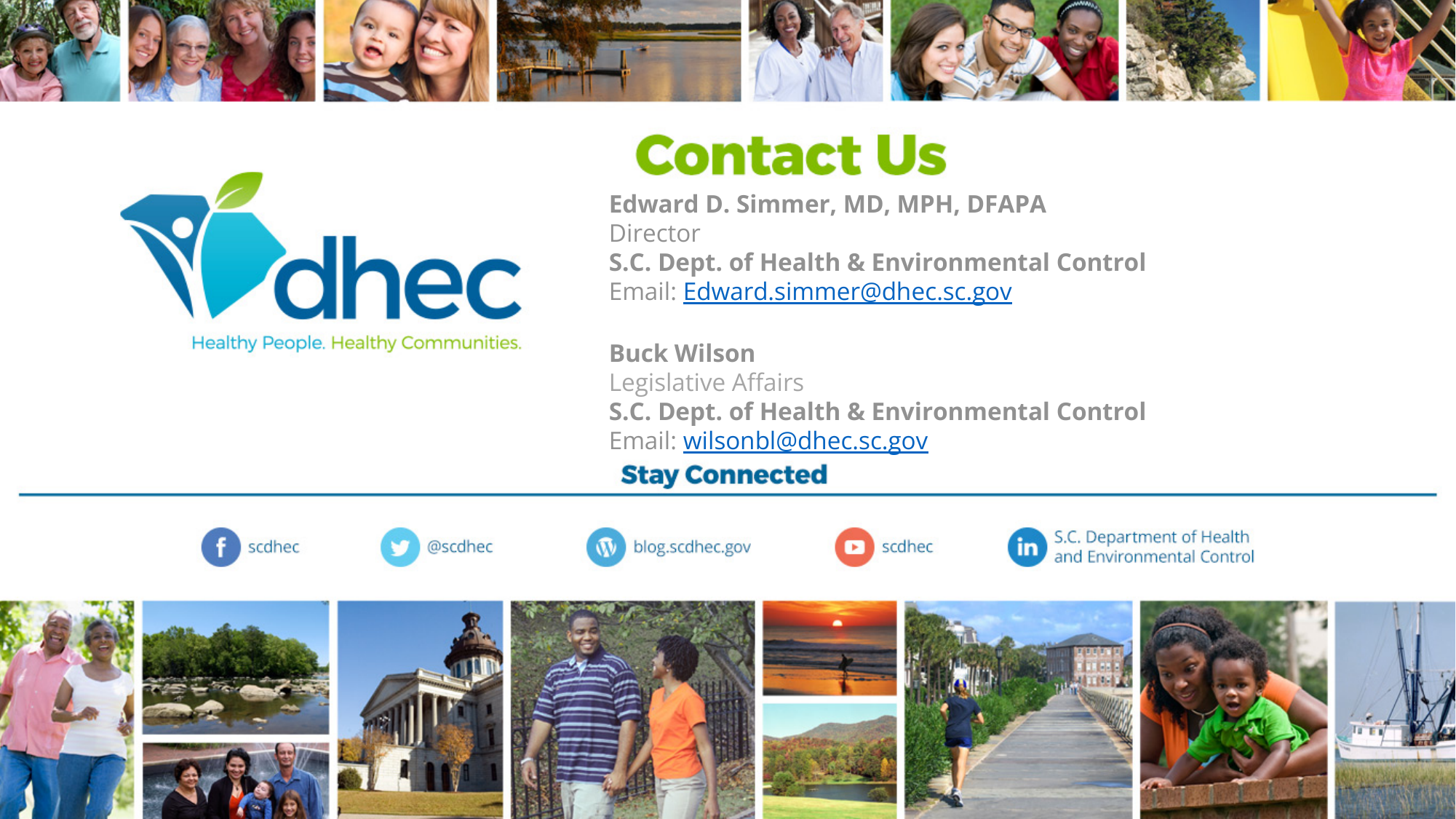

Edward D. Simmer, MD, MPH, DFAPA
Director 
S.C. Dept. of Health & Environmental Control
Email: Edward.simmer@dhec.sc.gov

Buck Wilson
Legislative Affairs
S.C. Dept. of Health & Environmental Control
Email: wilsonbl@dhec.sc.gov